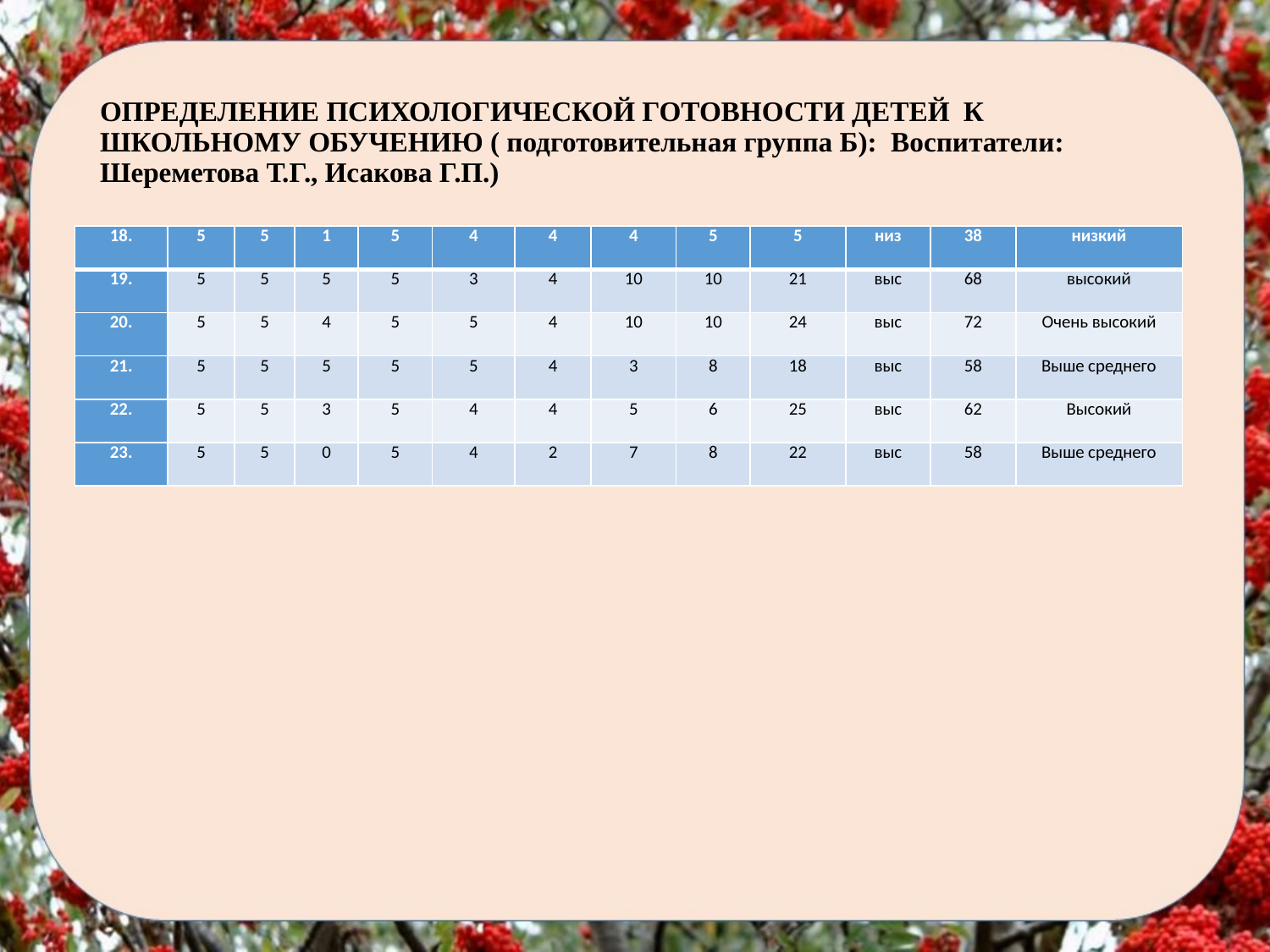

# ОПРЕДЕЛЕНИЕ ПСИХОЛОГИЧЕСКОЙ ГОТОВНОСТИ ДЕТЕЙ  К ШКОЛЬНОМУ ОБУЧЕНИЮ ( подготовительная группа Б):  Воспитатели: Шереметова Т.Г., Исакова Г.П.)
| 18. | 5 | 5 | 1 | 5 | 4 | 4 | 4 | 5 | 5 | низ | 38 | низкий |
| --- | --- | --- | --- | --- | --- | --- | --- | --- | --- | --- | --- | --- |
| 19. | 5 | 5 | 5 | 5 | 3 | 4 | 10 | 10 | 21 | выс | 68 | высокий |
| 20. | 5 | 5 | 4 | 5 | 5 | 4 | 10 | 10 | 24 | выс | 72 | Очень высокий |
| 21. | 5 | 5 | 5 | 5 | 5 | 4 | 3 | 8 | 18 | выс | 58 | Выше среднего |
| 22. | 5 | 5 | 3 | 5 | 4 | 4 | 5 | 6 | 25 | выс | 62 | Высокий |
| 23. | 5 | 5 | 0 | 5 | 4 | 2 | 7 | 8 | 22 | выс | 58 | Выше среднего |